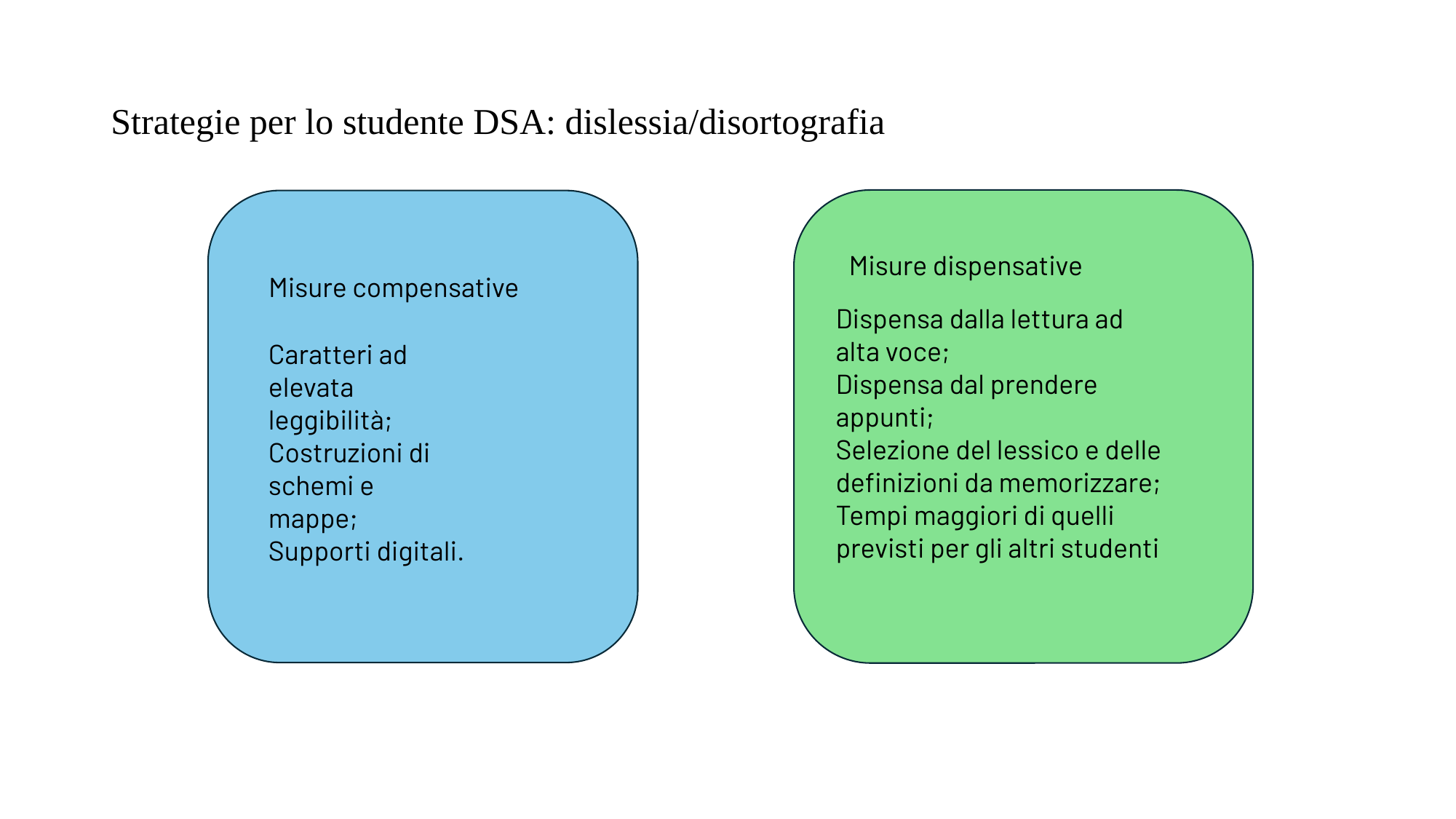

# Strategie per lo studente DSA: dislessia/disortografia

Misure dispensative
Misure compensative

Dispensa dalla lettura ad alta voce;
Dispensa dal prendere appunti;
Selezione del lessico e delle definizioni da memorizzare;
Tempi maggiori di quelli previsti per gli altri studenti
Caratteri ad elevata leggibilità;
Costruzioni di schemi e mappe;
Supporti digitali.